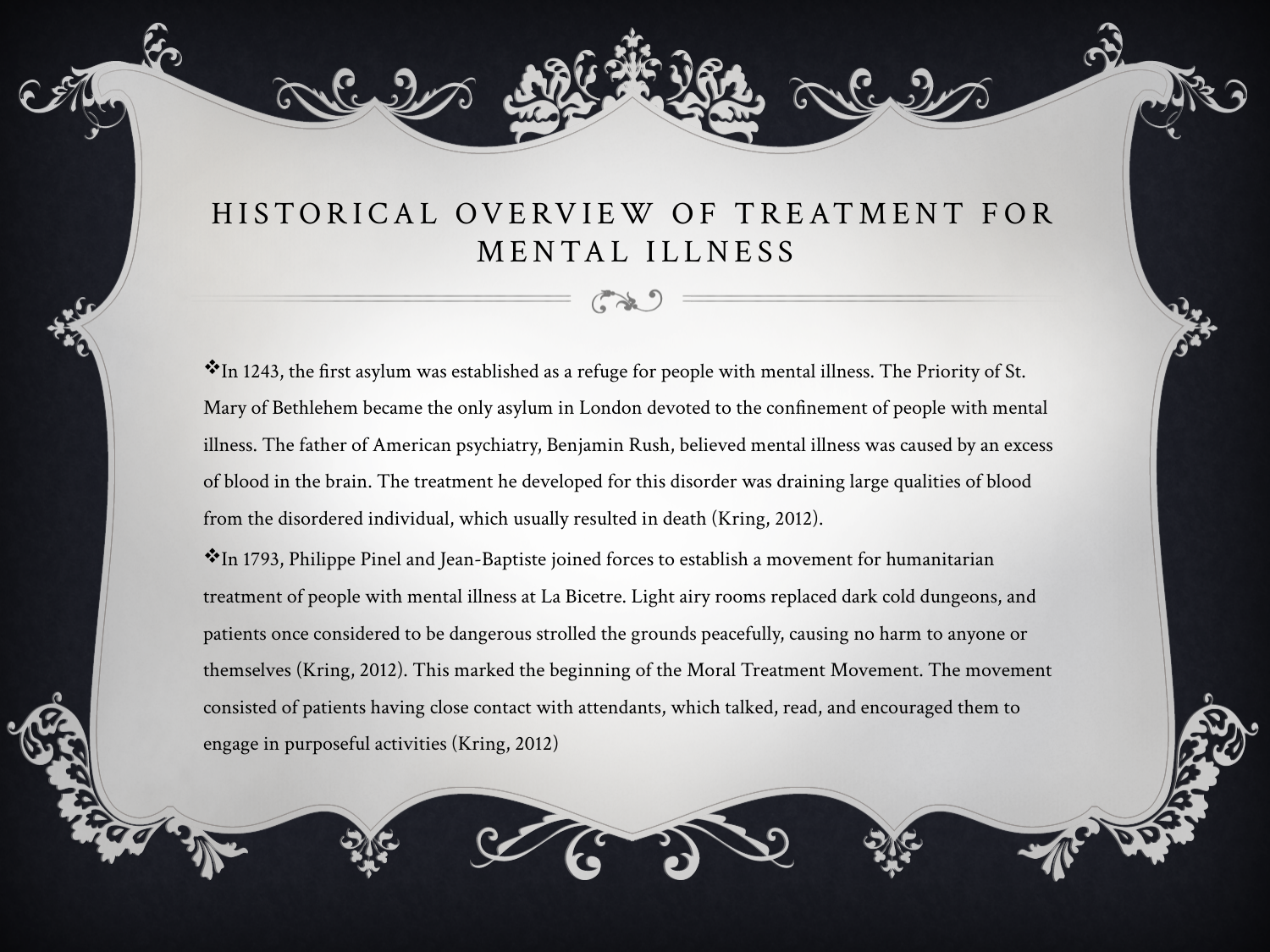

# Historical Overview of Treatment for Mental Illness
In 1243, the first asylum was established as a refuge for people with mental illness. The Priority of St. Mary of Bethlehem became the only asylum in London devoted to the confinement of people with mental illness. The father of American psychiatry, Benjamin Rush, believed mental illness was caused by an excess of blood in the brain. The treatment he developed for this disorder was draining large qualities of blood from the disordered individual, which usually resulted in death (Kring, 2012).
In 1793, Philippe Pinel and Jean-Baptiste joined forces to establish a movement for humanitarian treatment of people with mental illness at La Bicetre. Light airy rooms replaced dark cold dungeons, and patients once considered to be dangerous strolled the grounds peacefully, causing no harm to anyone or themselves (Kring, 2012). This marked the beginning of the Moral Treatment Movement. The movement consisted of patients having close contact with attendants, which talked, read, and encouraged them to engage in purposeful activities (Kring, 2012)